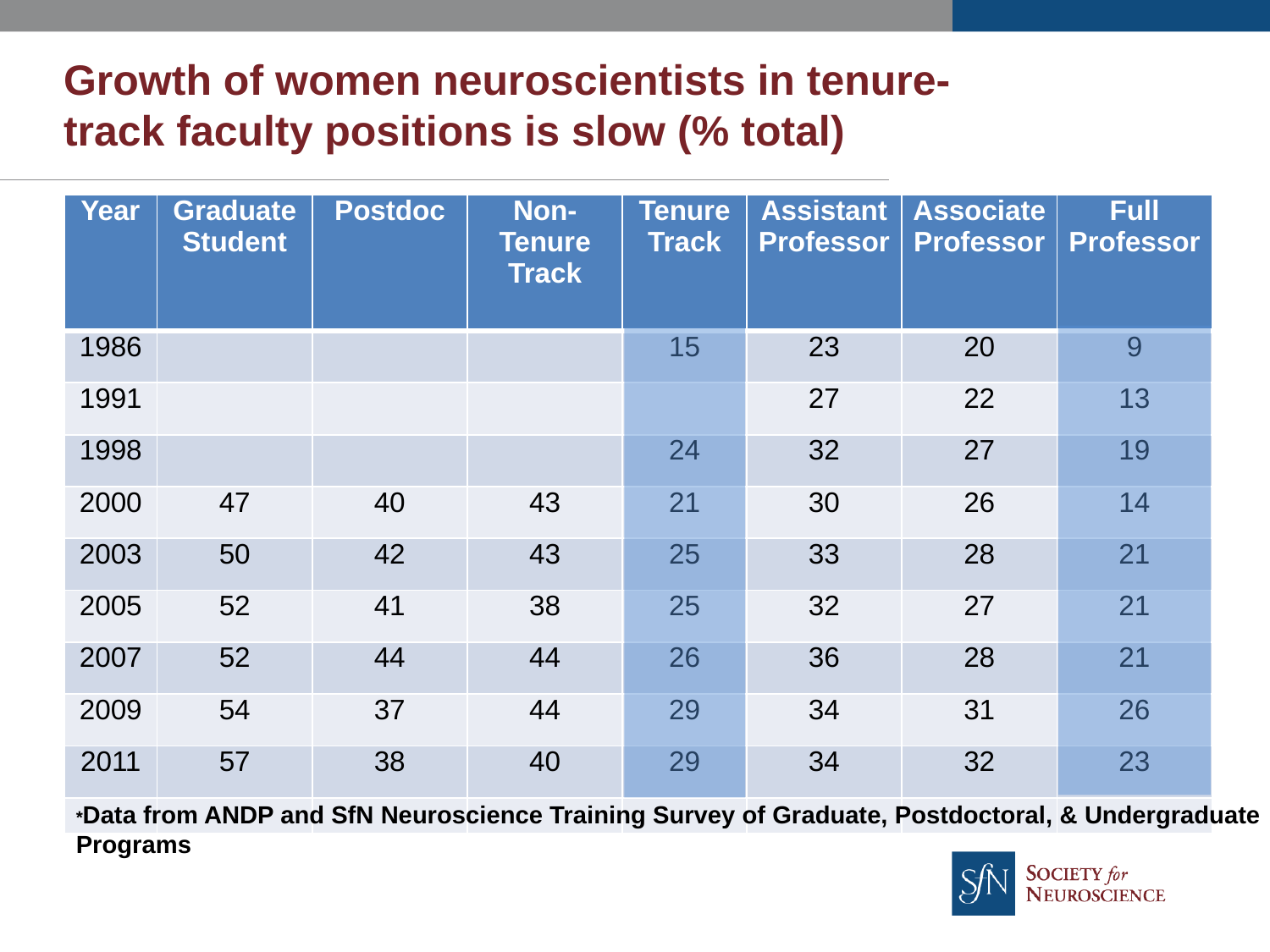

Growth of women neuroscientists in tenure-track faculty positions is slow (% total)
| Year | Graduate Student | Postdoc | Non- Tenure Track | Tenure Track | Assistant Professor | Associate Professor | Full Professor |
| --- | --- | --- | --- | --- | --- | --- | --- |
| 1986 |  |  |  | 15 | 23 | 20 | 9 |
| 1991 |  |  |  |  | 27 | 22 | 13 |
| 1998 |  |  |  | 24 | 32 | 27 | 19 |
| 2000 | 47 | 40 | 43 | 21 | 30 | 26 | 14 |
| 2003 | 50 | 42 | 43 | 25 | 33 | 28 | 21 |
| 2005 | 52 | 41 | 38 | 25 | 32 | 27 | 21 |
| 2007 | 52 | 44 | 44 | 26 | 36 | 28 | 21 |
| 2009 | 54 | 37 | 44 | 29 | 34 | 31 | 26 |
| 2011 | 57 | 38 | 40 | 29 | 34 | 32 | 23 |
|  |  |  |  |  |  |  |  |

*Data from ANDP and SfN Neuroscience Training Survey of Graduate, Postdoctoral, & Undergraduate Programs